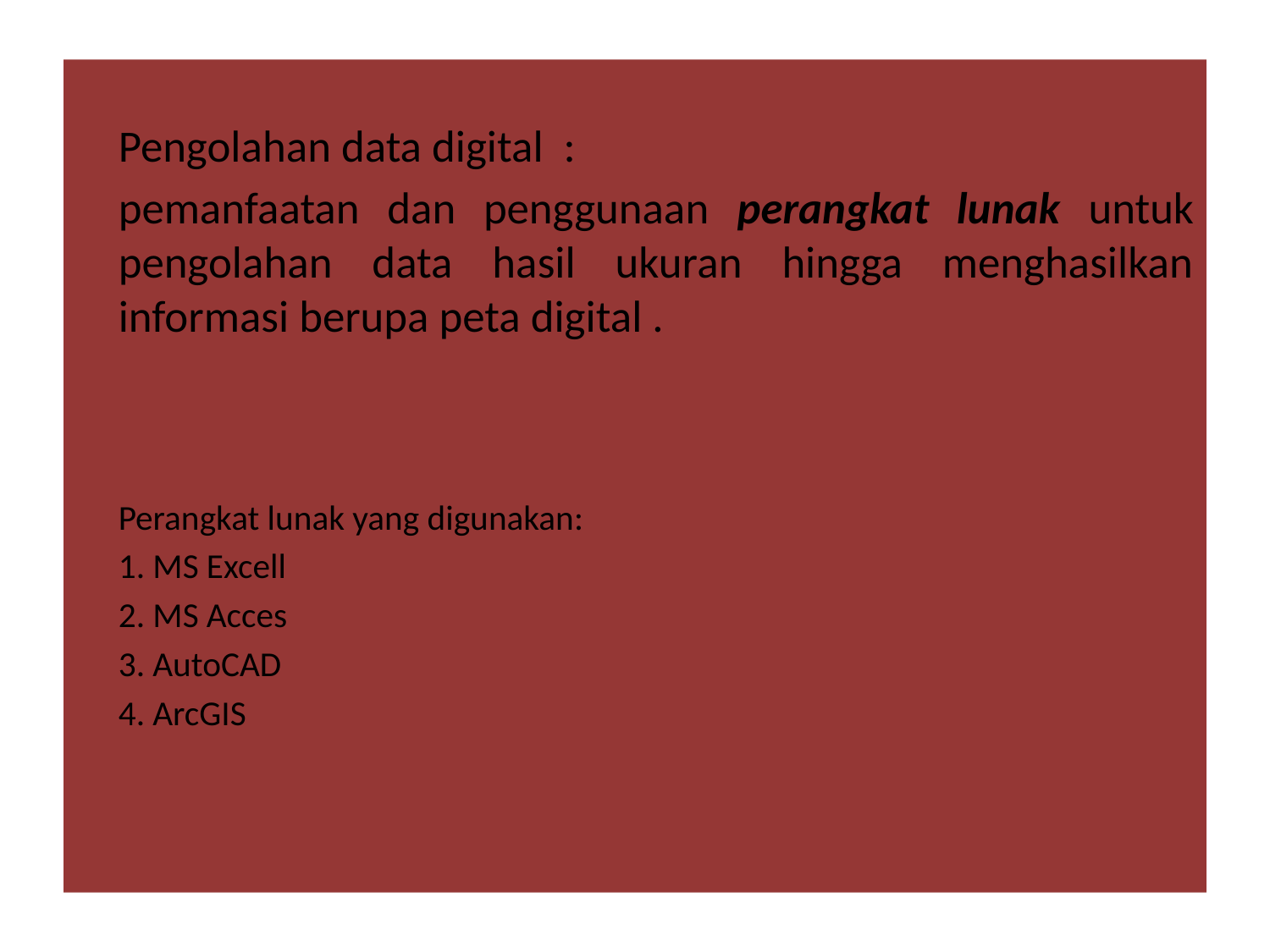

Pengolahan data digital  :
	pemanfaatan dan penggunaan perangkat lunak untuk pengolahan data hasil ukuran hingga menghasilkan informasi berupa peta digital .

	Perangkat lunak yang digunakan:
	1. MS Excell
	2. MS Acces
	3. AutoCAD
	4. ArcGIS